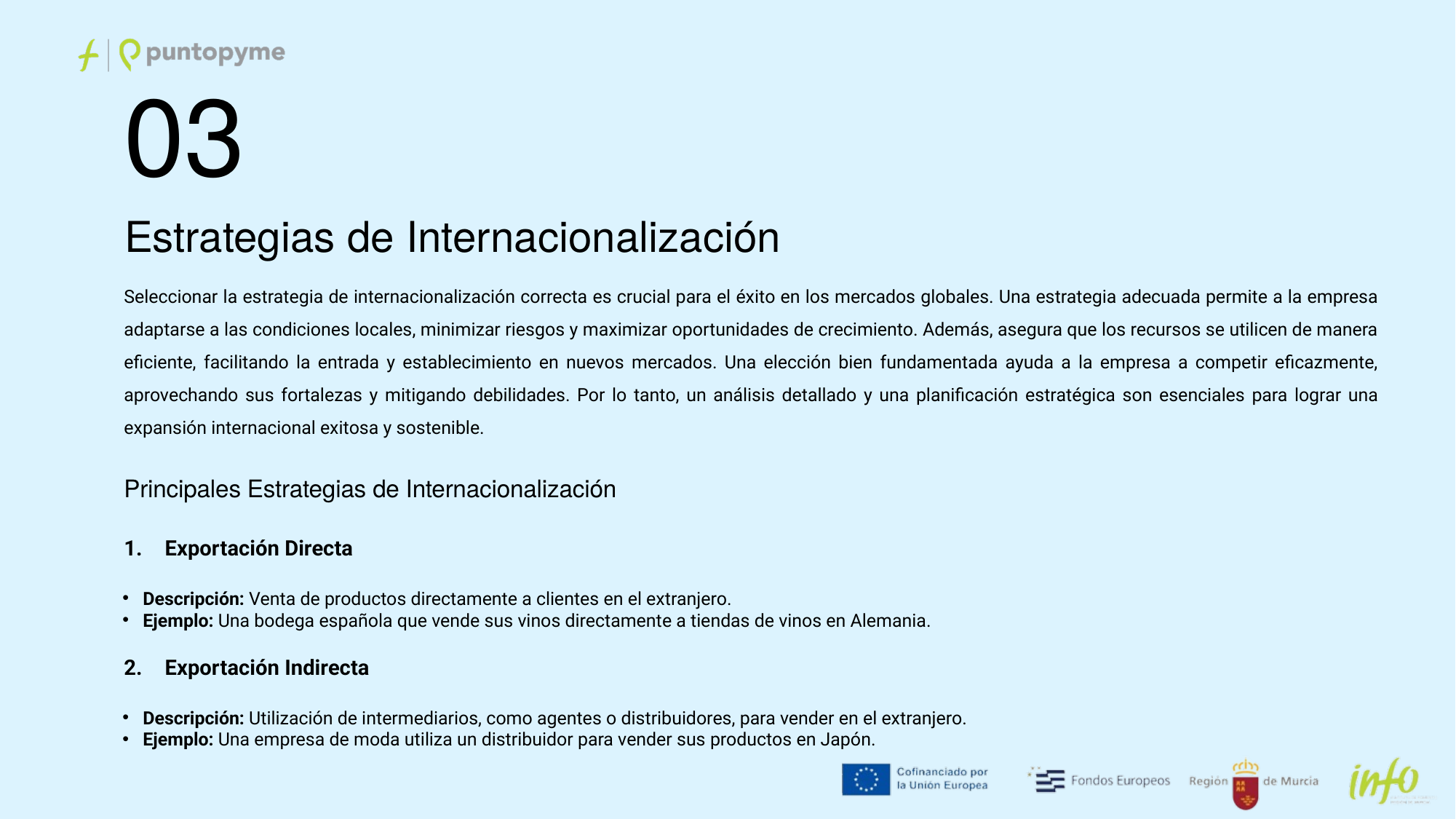

03
Estrategias de Internacionalización

Seleccionar la estrategia de internacionalización correcta es crucial para el éxito en los mercados globales. Una estrategia adecuada permite a la empresa adaptarse a las condiciones locales, minimizar riesgos y maximizar oportunidades de crecimiento. Además, asegura que los recursos se utilicen de manera eficiente, facilitando la entrada y establecimiento en nuevos mercados. Una elección bien fundamentada ayuda a la empresa a competir eficazmente, aprovechando sus fortalezas y mitigando debilidades. Por lo tanto, un análisis detallado y una planificación estratégica son esenciales para lograr una expansión internacional exitosa y sostenible.

Principales Estrategias de Internacionalización

Exportación Directa

Descripción: Venta de productos directamente a clientes en el extranjero.
Ejemplo: Una bodega española que vende sus vinos directamente a tiendas de vinos en Alemania.

Exportación Indirecta

Descripción: Utilización de intermediarios, como agentes o distribuidores, para vender en el extranjero.
Ejemplo: Una empresa de moda utiliza un distribuidor para vender sus productos en Japón.